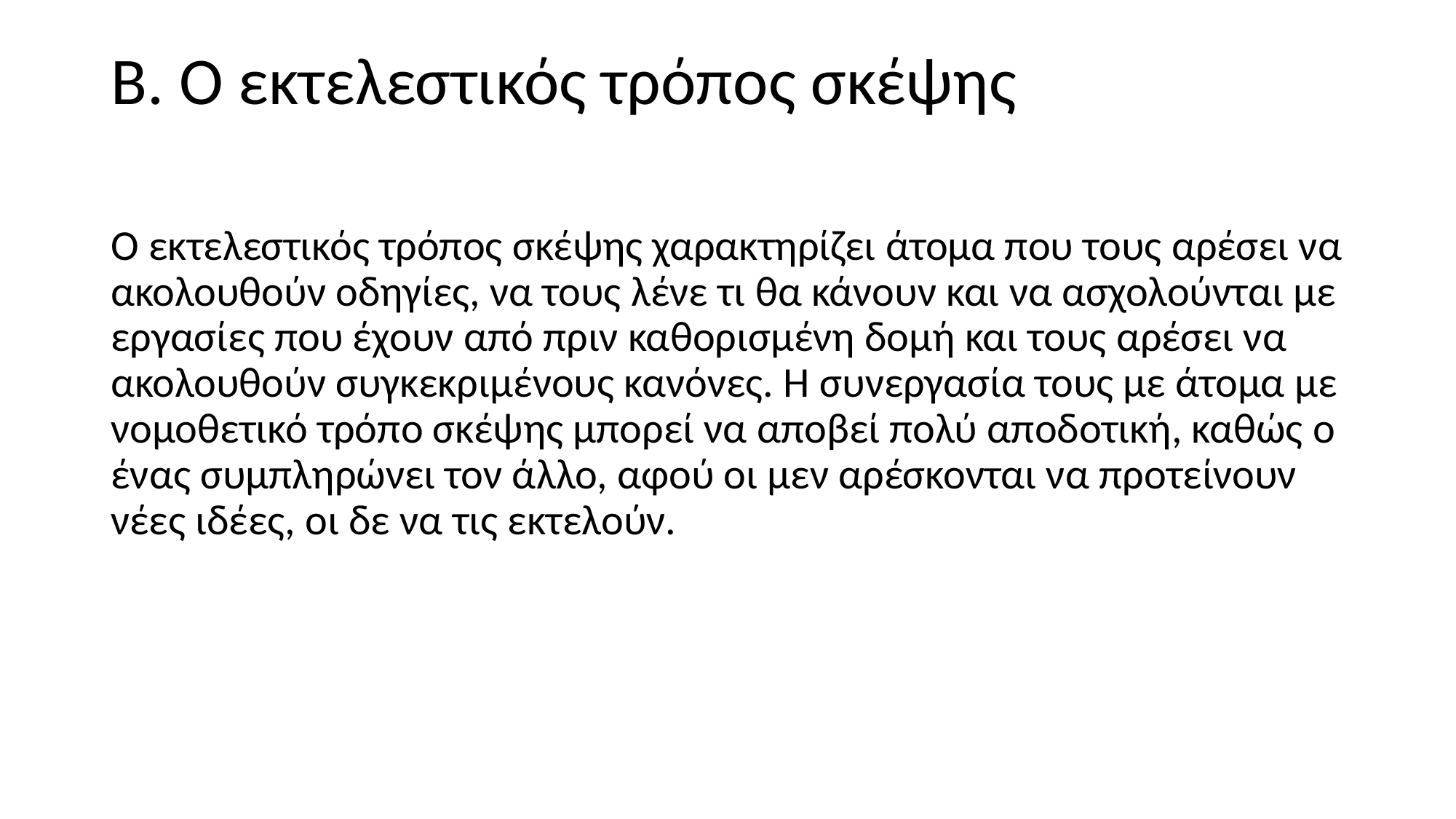

# Β. Ο εκτελεστικός τρόπος σκέψης
Ο εκτελεστικός τρόπος σκέψης χαρακτηρίζει άτομα που τους αρέσει να ακολουθούν οδηγίες, να τους λένε τι θα κάνουν και να ασχολούνται με εργασίες που έχουν από πριν καθορισμένη δομή και τους αρέσει να ακολουθούν συγκεκριμένους κανόνες. Η συνεργασία τους με άτομα με νομοθετικό τρόπο σκέψης μπορεί να αποβεί πολύ αποδοτική, καθώς ο ένας συμπληρώνει τον άλλο, αφού οι μεν αρέσκονται να προτείνουν νέες ιδέες, οι δε να τις εκτελούν.